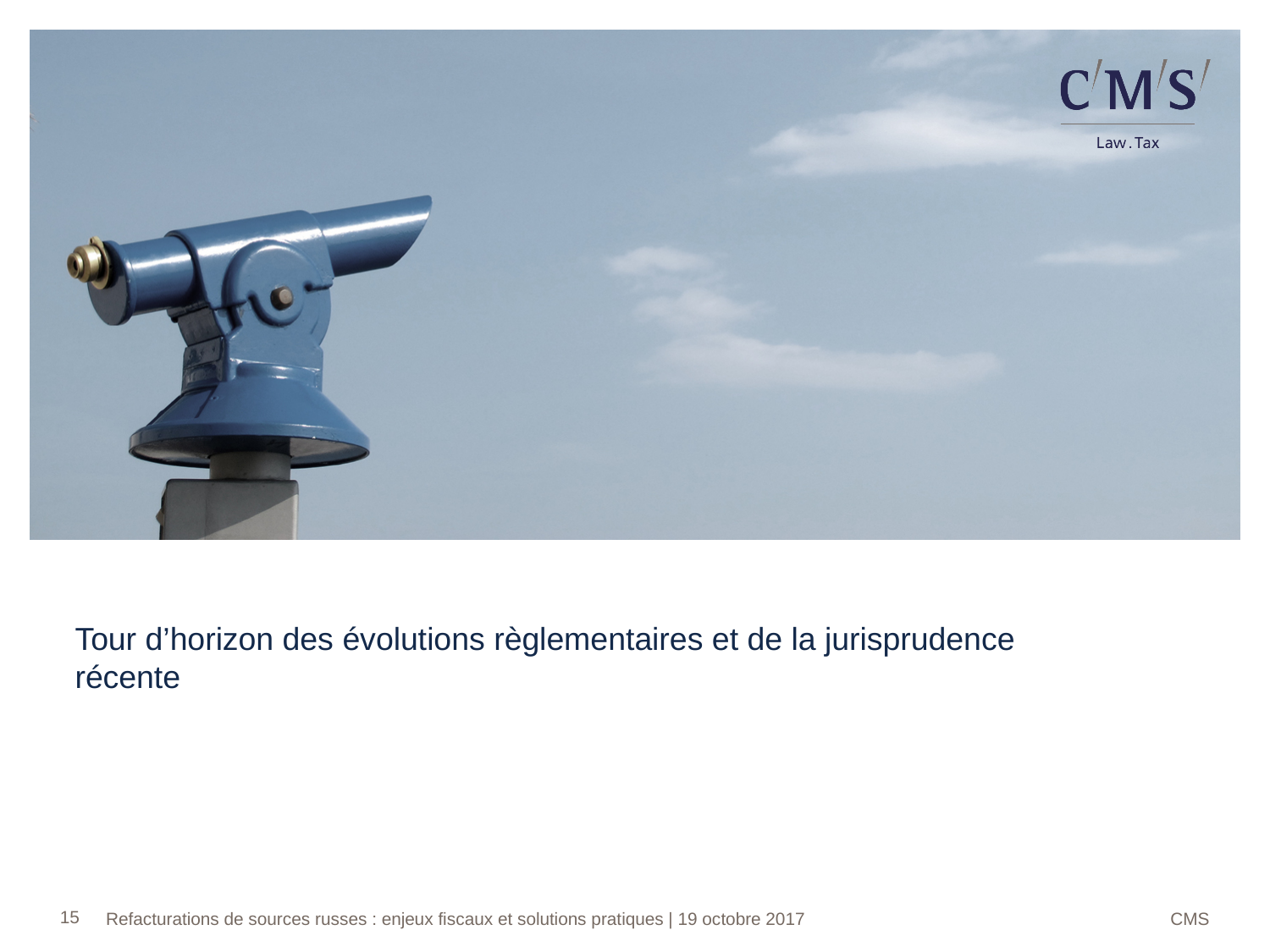

# Tour d’horizon des évolutions règlementaires et de la jurisprudence récente
15